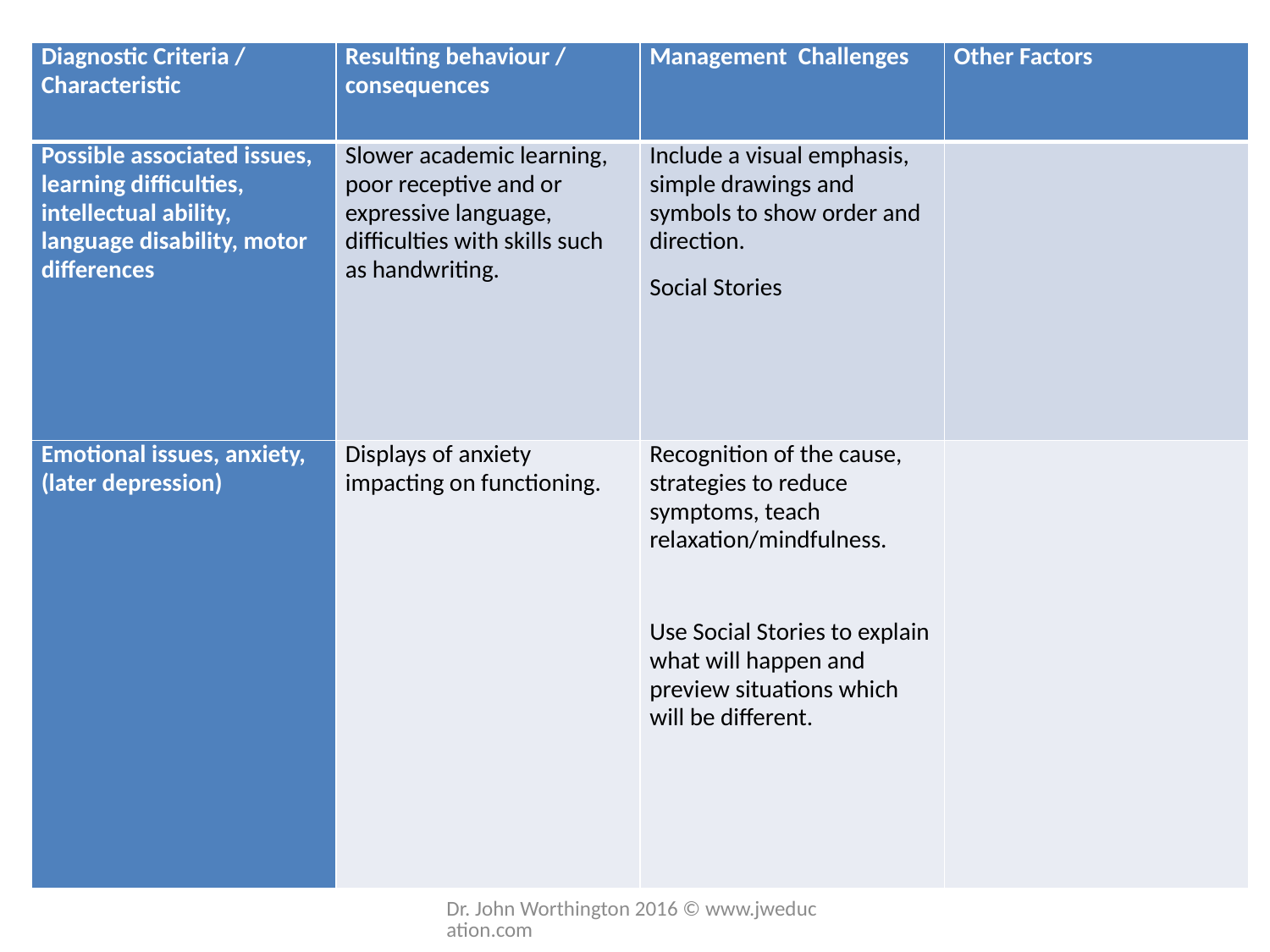

| Diagnostic Criteria / Characteristic | Resulting behaviour / consequences | Management Challenges | Other Factors |
| --- | --- | --- | --- |
| Possible associated issues, learning difficulties, intellectual ability, language disability, motor differences | Slower academic learning, poor receptive and or expressive language, difficulties with skills such as handwriting. | Include a visual emphasis, simple drawings and symbols to show order and direction. Social Stories |  |
| Emotional issues, anxiety, (later depression) | Displays of anxiety impacting on functioning. | Recognition of the cause, strategies to reduce symptoms, teach relaxation/mindfulness. Use Social Stories to explain what will happen and preview situations which will be different. |  |
Dr. John Worthington 2016 © www.jweducation.com